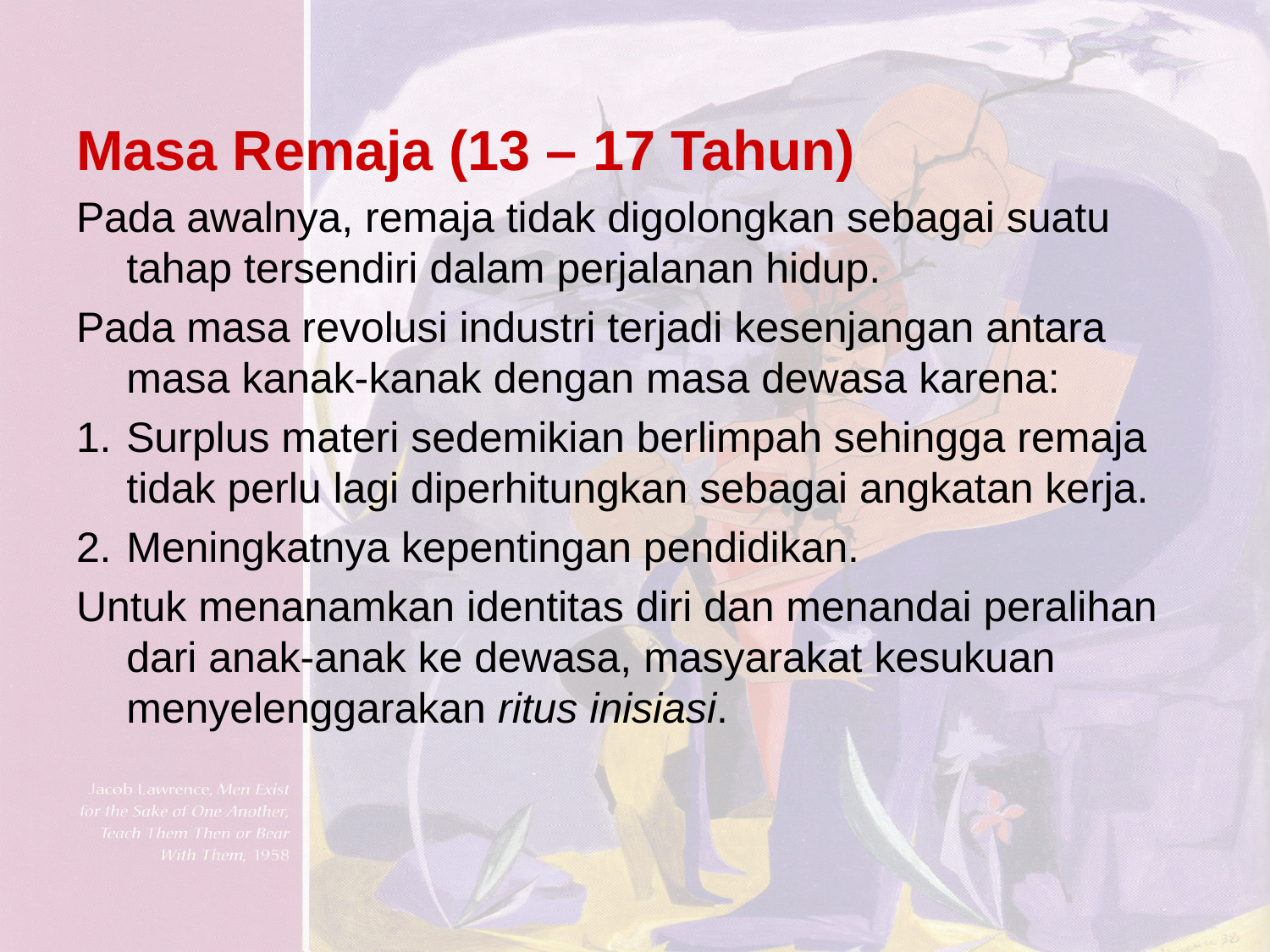

Masa Remaja (13 – 17 Tahun)
Pada awalnya, remaja tidak digolongkan sebagai suatu tahap tersendiri dalam perjalanan hidup.
Pada masa revolusi industri terjadi kesenjangan antara masa kanak-kanak dengan masa dewasa karena:
Surplus materi sedemikian berlimpah sehingga remaja tidak perlu lagi diperhitungkan sebagai angkatan kerja.
Meningkatnya kepentingan pendidikan.
Untuk menanamkan identitas diri dan menandai peralihan dari anak-anak ke dewasa, masyarakat kesukuan menyelenggarakan ritus inisiasi.